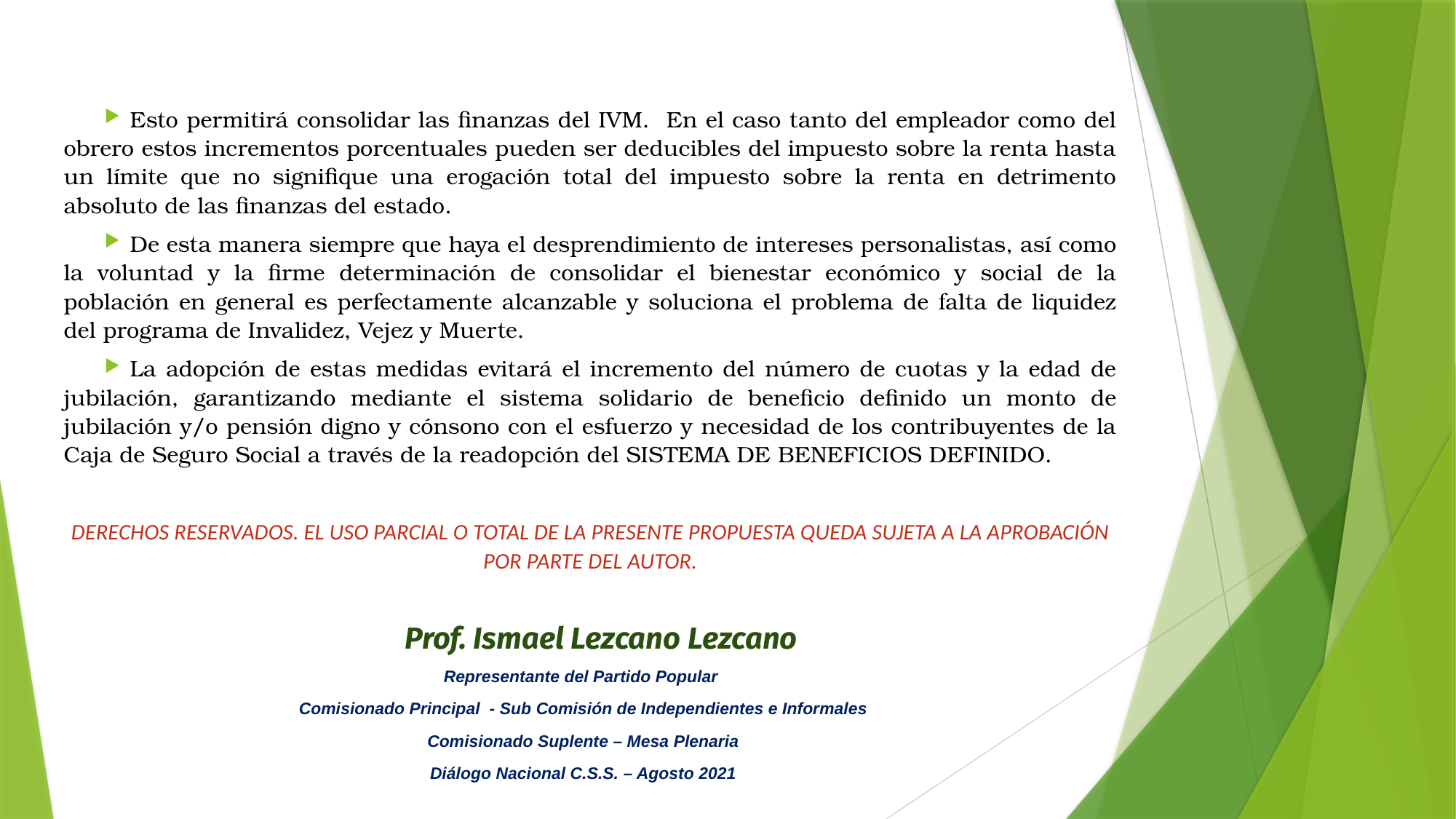

Esto permitirá consolidar las finanzas del IVM.  En el caso tanto del empleador como del obrero estos incrementos porcentuales pueden ser deducibles del impuesto sobre la renta hasta un límite que no signifique una erogación total del impuesto sobre la renta en detrimento absoluto de las finanzas del estado.
De esta manera siempre que haya el desprendimiento de intereses personalistas, así como la voluntad y la firme determinación de consolidar el bienestar económico y social de la población en general es perfectamente alcanzable y soluciona el problema de falta de liquidez del programa de Invalidez, Vejez y Muerte.
La adopción de estas medidas evitará el incremento del número de cuotas y la edad de jubilación, garantizando mediante el sistema solidario de beneficio definido un monto de jubilación y/o pensión digno y cónsono con el esfuerzo y necesidad de los contribuyentes de la Caja de Seguro Social a través de la readopción del SISTEMA DE BENEFICIOS DEFINIDO.

DERECHOS RESERVADOS. EL USO PARCIAL O TOTAL DE LA PRESENTE PROPUESTA QUEDA SUJETA A LA APROBACIÓN POR PARTE DEL AUTOR.

Prof. Ismael Lezcano Lezcano
Representante del Partido Popular
Comisionado Principal  - Sub Comisión de Independientes e Informales
Comisionado Suplente – Mesa Plenaria
Diálogo Nacional C.S.S. – Agosto 2021